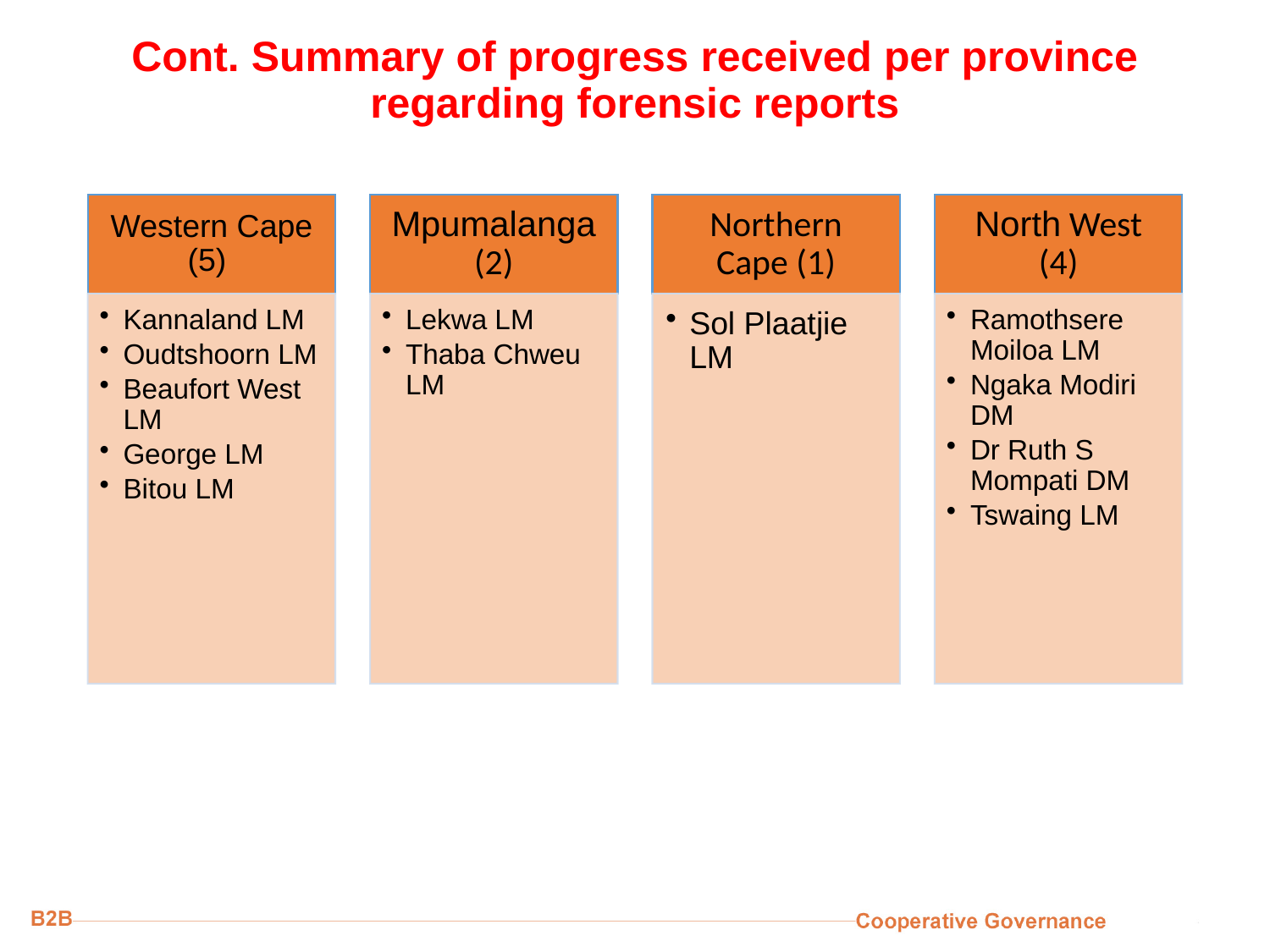

# Cont. Summary of progress received per province regarding forensic reports
Western Cape (5)
Kannaland LM
Oudtshoorn LM
Beaufort West LM
George LM
Bitou LM

Mpumalanga (2)
Lekwa LM
Thaba Chweu LM
Northern Cape (1)
Sol Plaatjie LM
North West (4)
Ramothsere Moiloa LM
Ngaka Modiri DM
Dr Ruth S Mompati DM
Tswaing LM